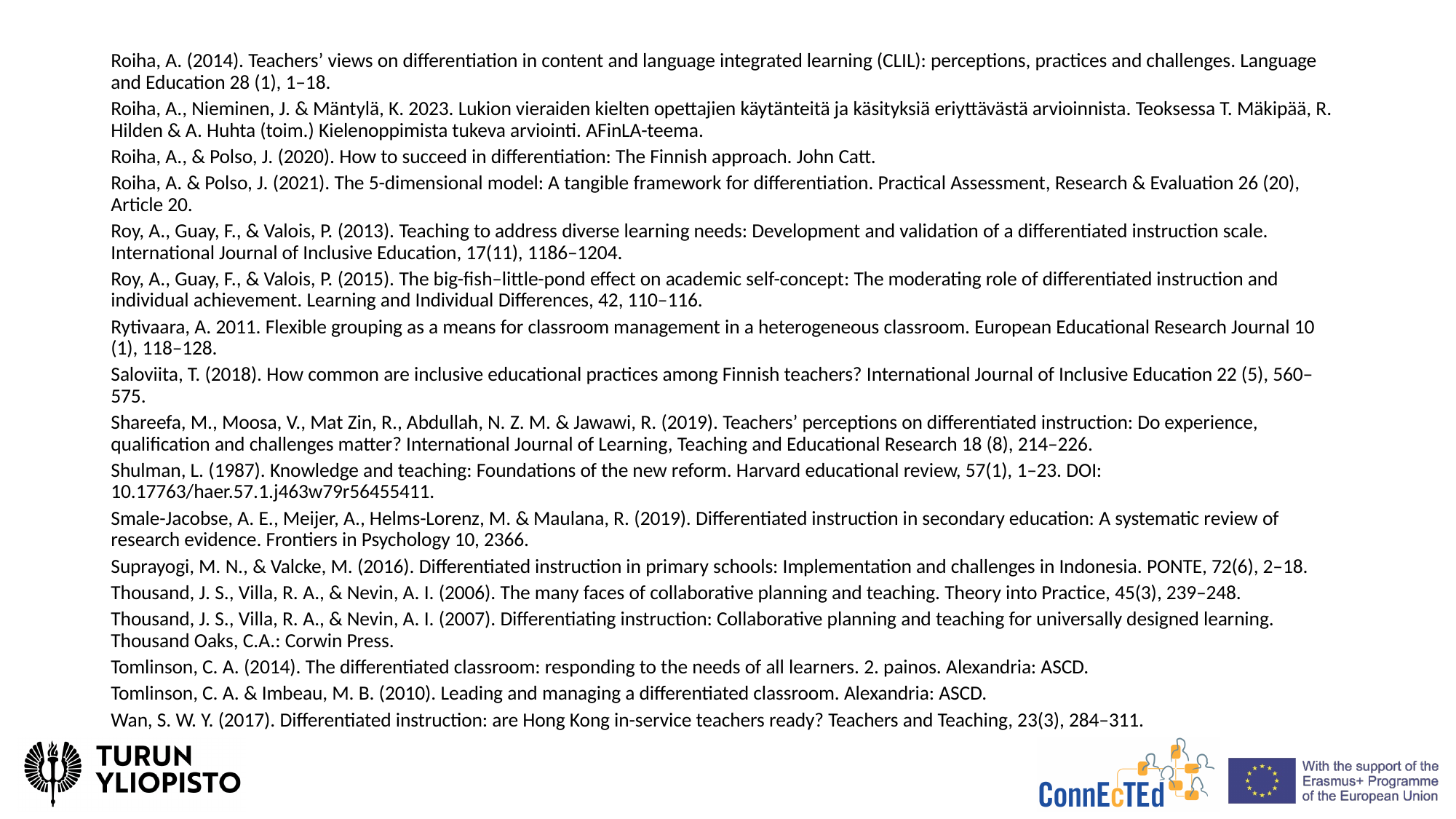

Roiha, A. (2014). Teachers’ views on differentiation in content and language integrated learning (CLIL): perceptions, practices and challenges. Language and Education 28 (1), 1–18.
Roiha, A., Nieminen, J. & Mäntylä, K. 2023. Lukion vieraiden kielten opettajien käytänteitä ja käsityksiä eriyttävästä arvioinnista. Teoksessa T. Mäkipää, R. Hilden & A. Huhta (toim.) Kielenoppimista tukeva arviointi. AFinLA-teema.
Roiha, A., & Polso, J. (2020). How to succeed in differentiation: The Finnish approach. John Catt.
Roiha, A. & Polso, J. (2021). The 5-dimensional model: A tangible framework for differentiation. Practical Assessment, Research & Evaluation 26 (20), Article 20.
Roy, A., Guay, F., & Valois, P. (2013). Teaching to address diverse learning needs: Development and validation of a differentiated instruction scale. International Journal of Inclusive Education, 17(11), 1186–1204.
Roy, A., Guay, F., & Valois, P. (2015). The big-fish–little-pond effect on academic self-concept: The moderating role of differentiated instruction and individual achievement. Learning and Individual Differences, 42, 110–116.
Rytivaara, A. 2011. Flexible grouping as a means for classroom management in a heterogeneous classroom. European Educational Research Journal 10 (1), 118–128.
Saloviita, T. (2018). How common are inclusive educational practices among Finnish teachers? International Journal of Inclusive Education 22 (5), 560–575.
Shareefa, M., Moosa, V., Mat Zin, R., Abdullah, N. Z. M. & Jawawi, R. (2019). Teachers’ perceptions on differentiated instruction: Do experience, qualification and challenges matter? International Journal of Learning, Teaching and Educational Research 18 (8), 214–226.
Shulman, L. (1987). Knowledge and teaching: Foundations of the new reform. Harvard educational review, 57(1), 1–23. DOI: 10.17763/haer.57.1.j463w79r56455411.
Smale-Jacobse, A. E., Meijer, A., Helms-Lorenz, M. & Maulana, R. (2019). Differentiated instruction in secondary education: A systematic review of research evidence. Frontiers in Psychology 10, 2366.
Suprayogi, M. N., & Valcke, M. (2016). Differentiated instruction in primary schools: Implementation and challenges in Indonesia. PONTE, 72(6), 2–18.
Thousand, J. S., Villa, R. A., & Nevin, A. I. (2006). The many faces of collaborative planning and teaching. Theory into Practice, 45(3), 239–248.
Thousand, J. S., Villa, R. A., & Nevin, A. I. (2007). Differentiating instruction: Collaborative planning and teaching for universally designed learning. Thousand Oaks, C.A.: Corwin Press.
Tomlinson, C. A. (2014). The differentiated classroom: responding to the needs of all learners. 2. painos. Alexandria: ASCD.
Tomlinson, C. A. & Imbeau, M. B. (2010). Leading and managing a differentiated classroom. Alexandria: ASCD.
Wan, S. W. Y. (2017). Differentiated instruction: are Hong Kong in-service teachers ready? Teachers and Teaching, 23(3), 284–311.